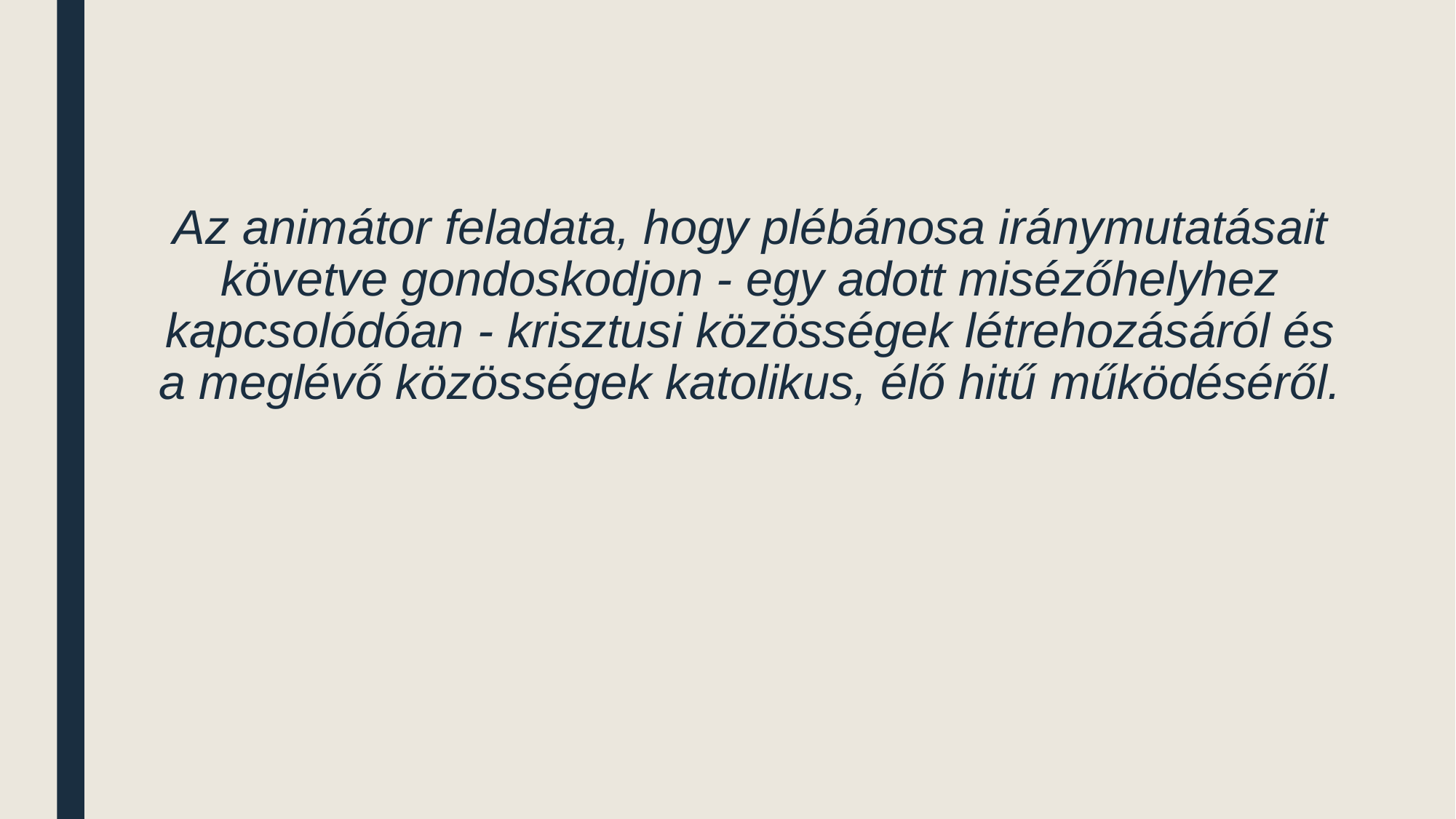

# Az animátor feladata, hogy plébánosa iránymutatásait követve gondoskodjon - egy adott misézőhelyhez kapcsolódóan - krisztusi közösségek létrehozásáról és a meglévő közösségek katolikus, élő hitű működéséről.